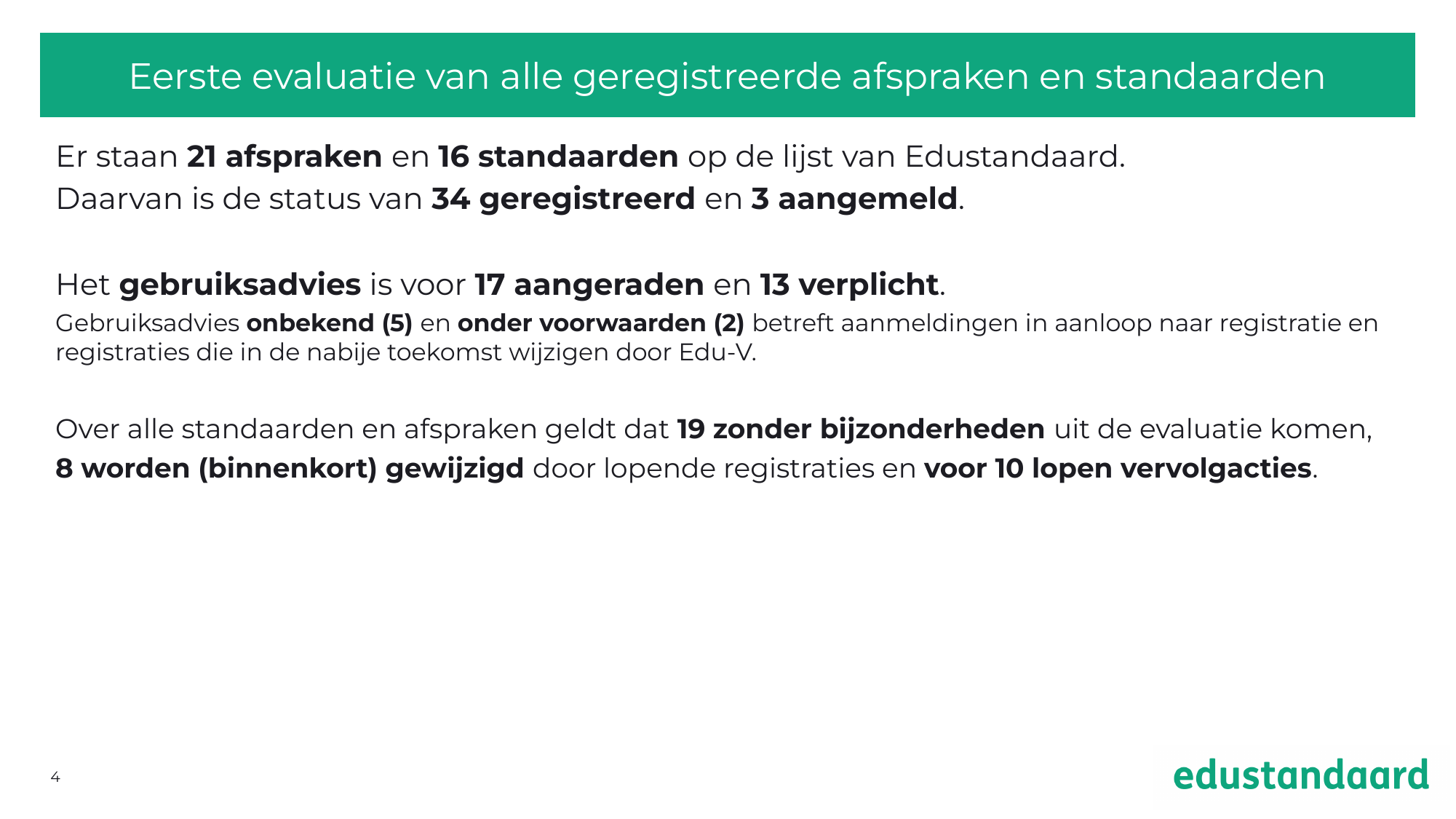

# Eerste evaluatie van alle geregistreerde afspraken en standaarden
Er staan 21 afspraken en 16 standaarden op de lijst van Edustandaard.
Daarvan is de status van 34 geregistreerd en 3 aangemeld.

Het gebruiksadvies is voor 17 aangeraden en 13 verplicht.
Gebruiksadvies onbekend (5) en onder voorwaarden (2) betreft aanmeldingen in aanloop naar registratie en registraties die in de nabije toekomst wijzigen door Edu-V.

Over alle standaarden en afspraken geldt dat 19 zonder bijzonderheden uit de evaluatie komen,
8 worden (binnenkort) gewijzigd door lopende registraties en voor 10 lopen vervolgacties.
4